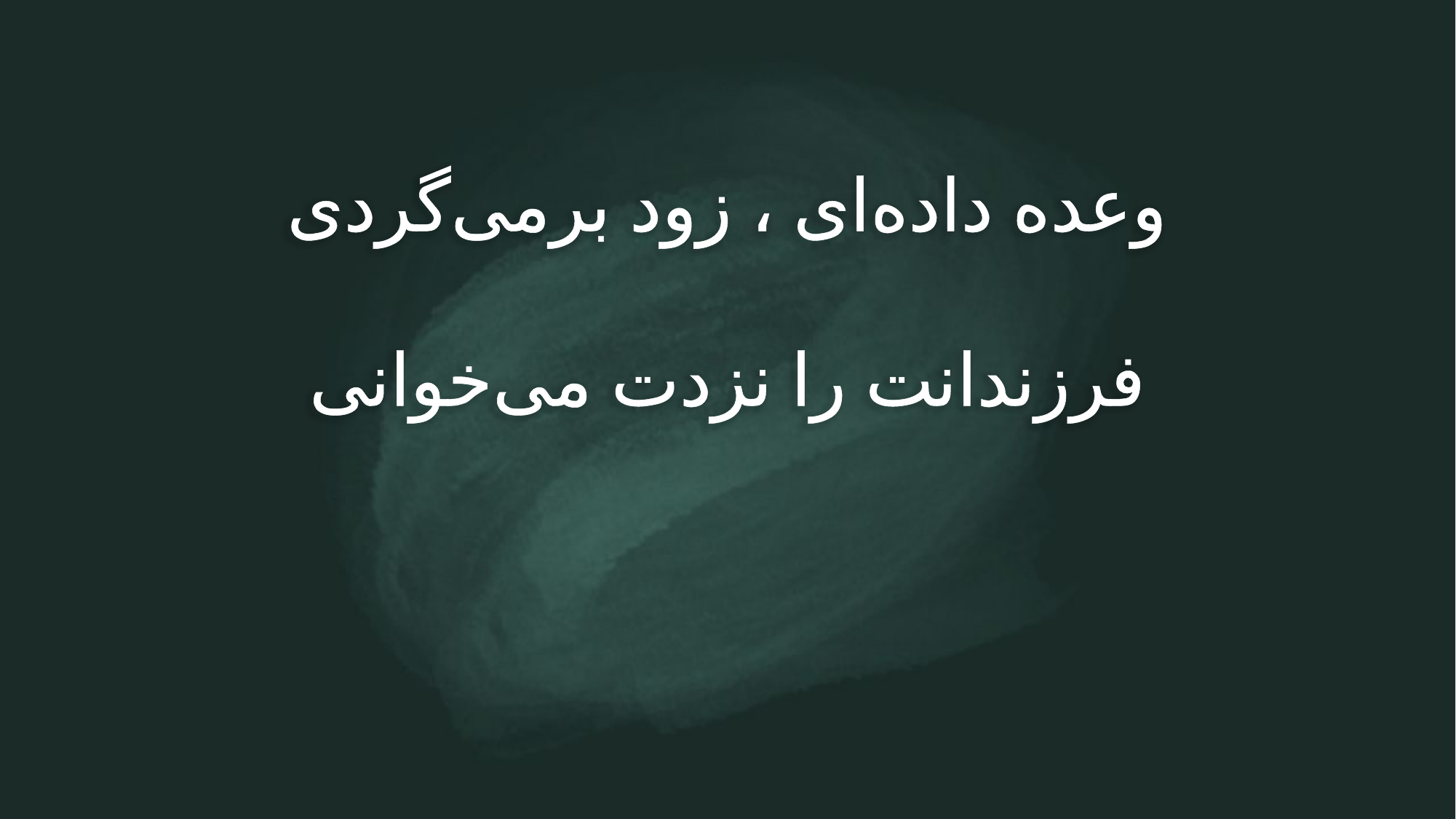

وعده داده‌ای ، زود برمی‌گردی
فرزندانت را نزدت می‌خوانی